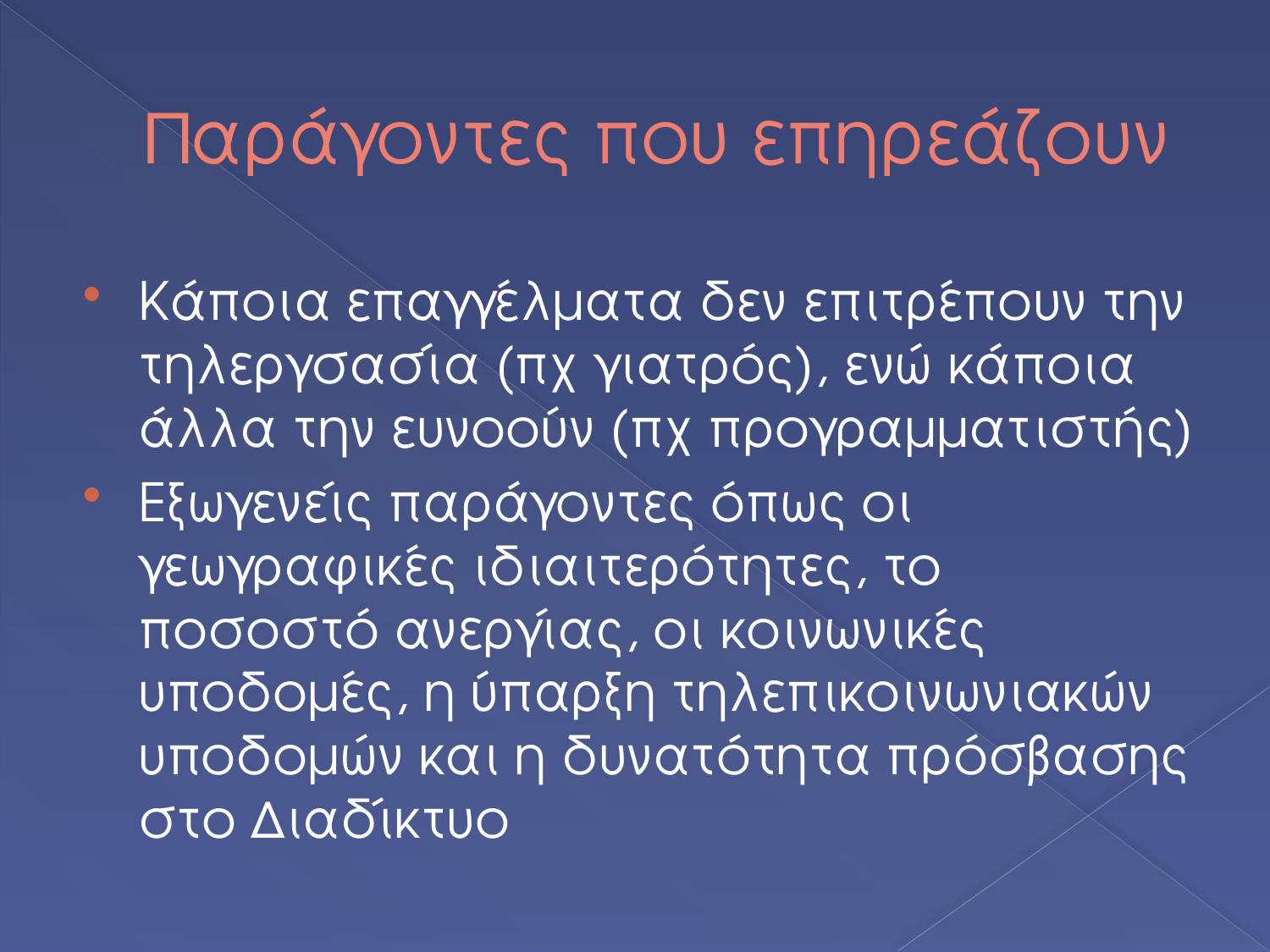

# Παράγοντες που επηρεάζουν
Κάποια επαγγέλματα δεν επιτρέπουν την τηλεργσασία (πχ γιατρός), ενώ κάποια άλλα την ευνοούν (πχ προγραμματιστής)
Εξωγενείς παράγοντες όπως οι γεωγραφικές ιδιαιτερότητες, το ποσοστό ανεργίας, οι κοινωνικές υποδομές, η ύπαρξη τηλεπικοινωνιακών υποδομών και η δυνατότητα πρόσβασης στο Διαδίκτυο